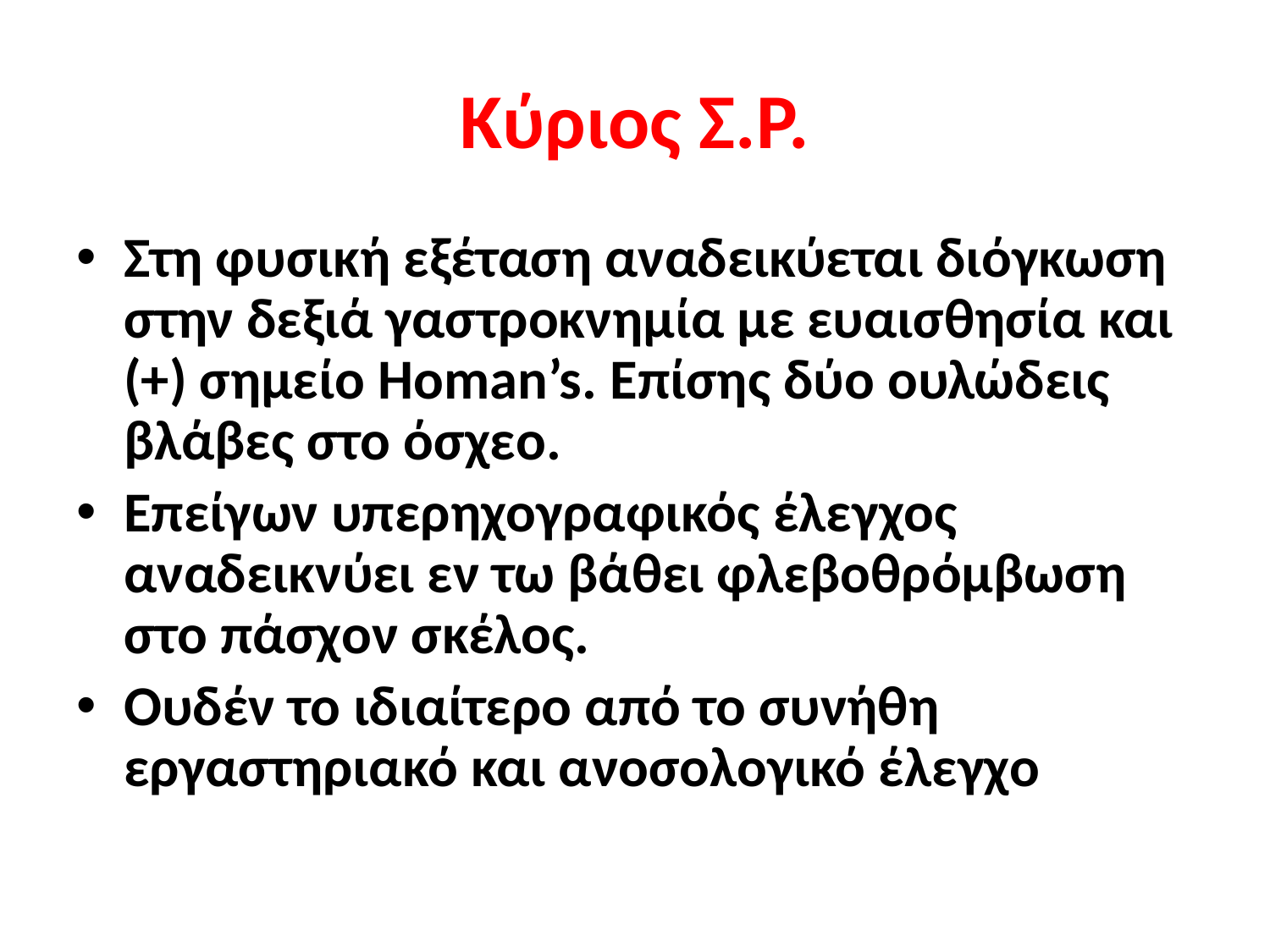

# Κύριος Σ.Ρ.
Στη φυσική εξέταση αναδεικύεται διόγκωση στην δεξιά γαστροκνημία με ευαισθησία και (+) σημείο Homan’s. Επίσης δύο ουλώδεις βλάβες στο όσχεο.
Επείγων υπερηχογραφικός έλεγχος αναδεικνύει εν τω βάθει φλεβοθρόμβωση στο πάσχον σκέλος.
Ουδέν το ιδιαίτερο από το συνήθη εργαστηριακό και ανοσολογικό έλεγχο